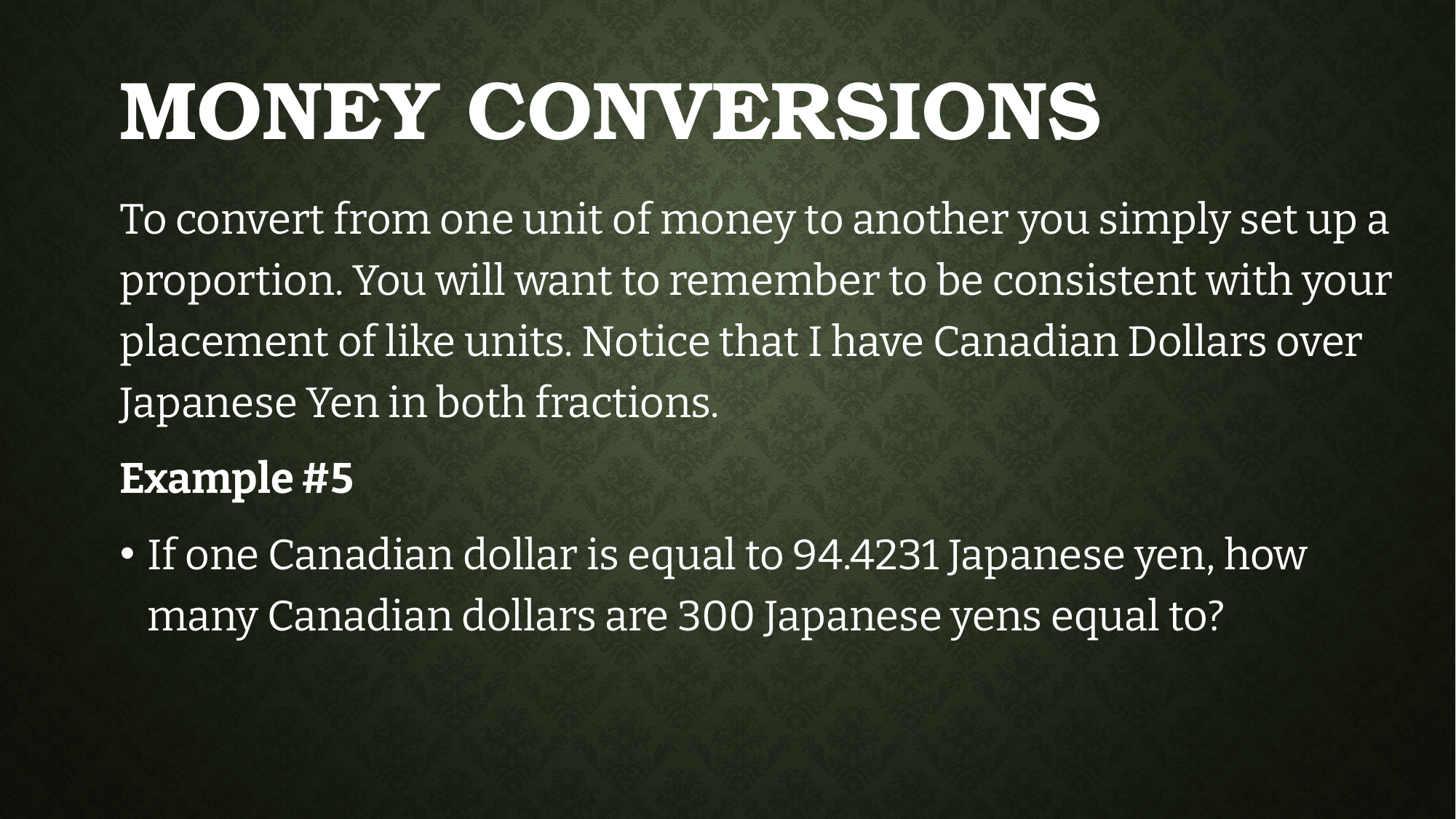

# Money conversions
To convert from one unit of money to another you simply set up a proportion. You will want to remember to be consistent with your placement of like units. Notice that I have Canadian Dollars over Japanese Yen in both fractions.
Example #5
If one Canadian dollar is equal to 94.4231 Japanese yen, how many Canadian dollars are 300 Japanese yens equal to?